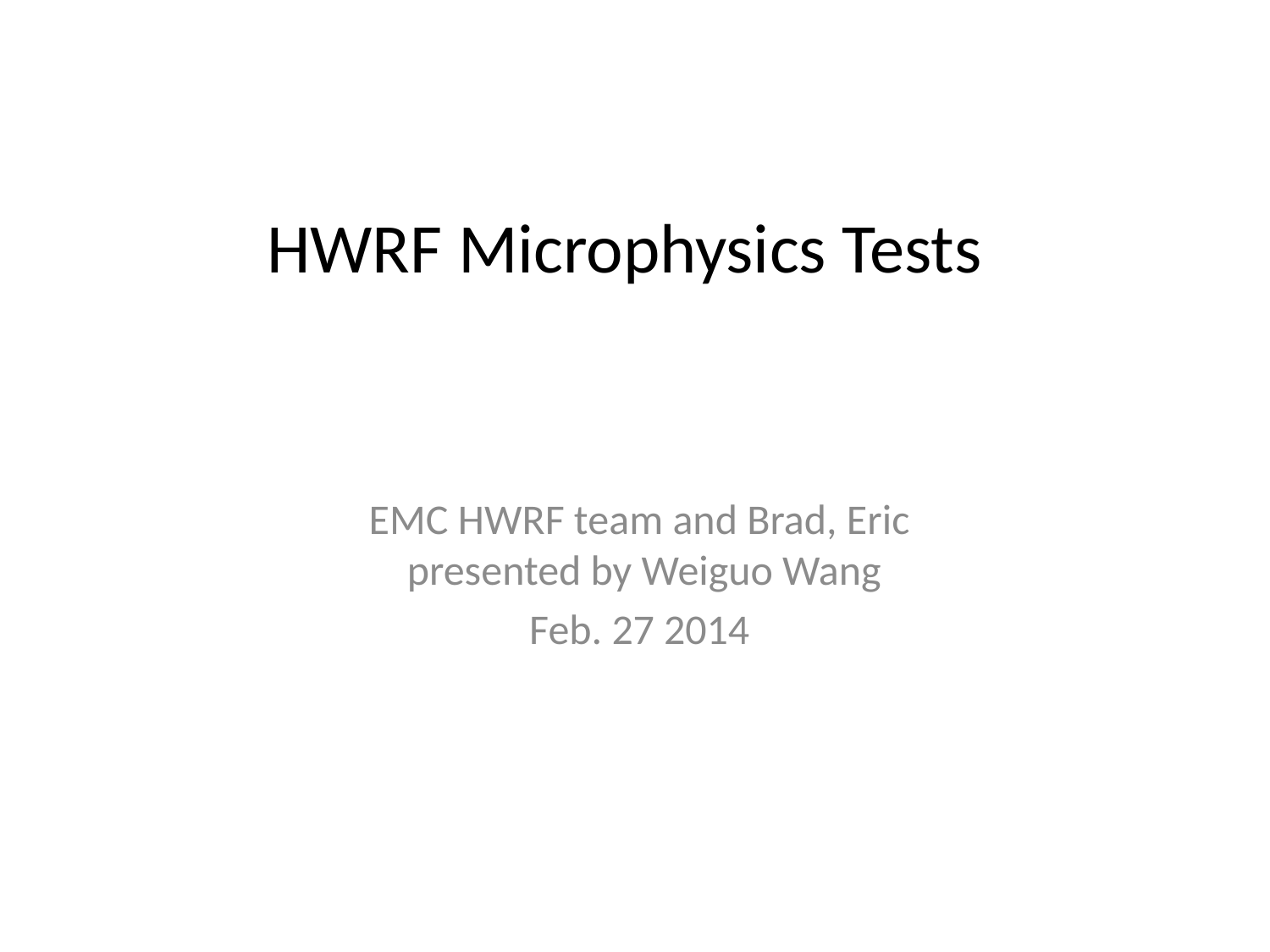

# HWRF Microphysics Tests
EMC HWRF team and Brad, Eric
 presented by Weiguo Wang
Feb. 27 2014